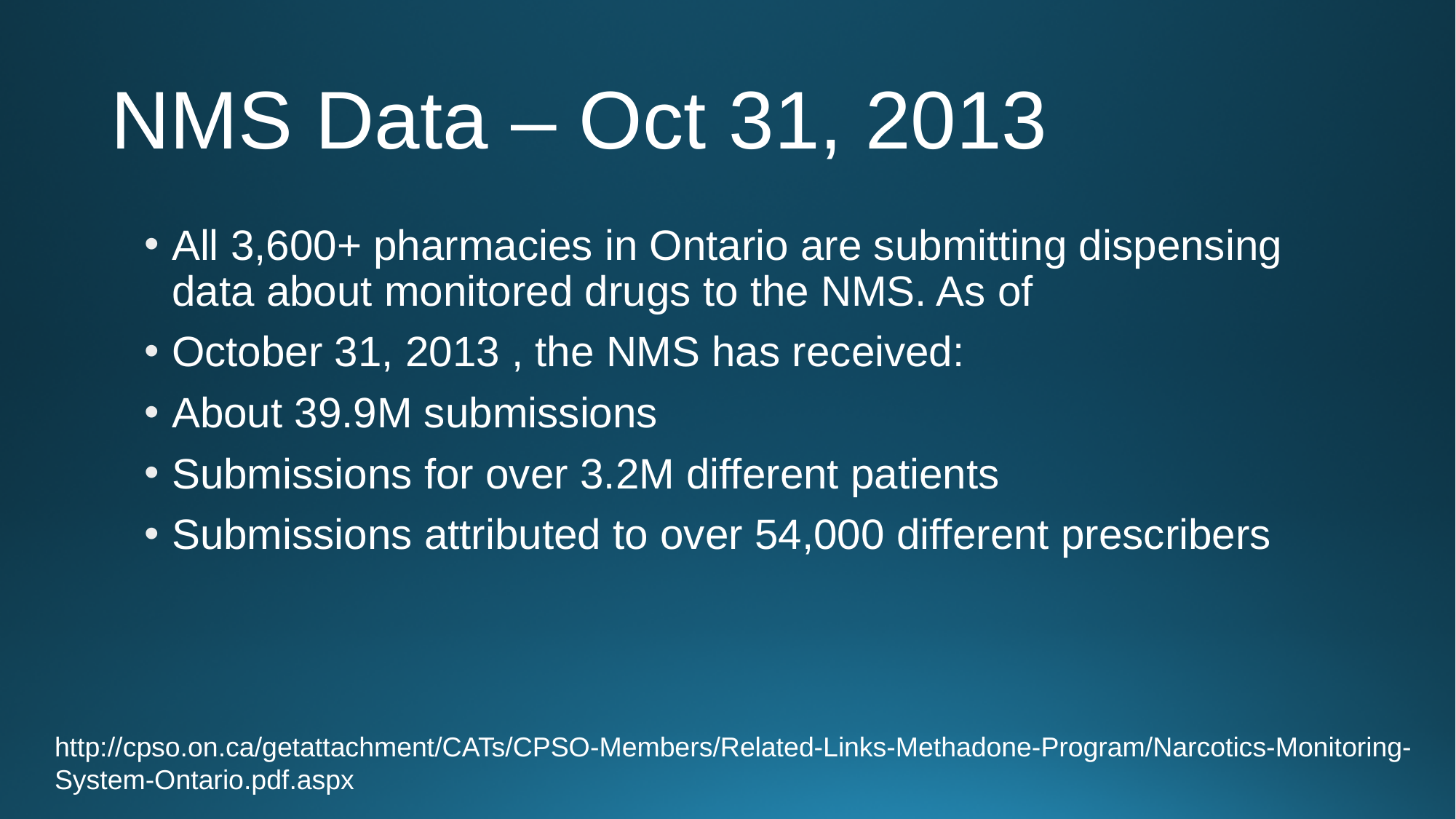

# NMS Data – Oct 31, 2013
All 3,600+ pharmacies in Ontario are submitting dispensing data about monitored drugs to the NMS. As of
October 31, 2013 , the NMS has received:
About 39.9M submissions
Submissions for over 3.2M different patients
Submissions attributed to over 54,000 different prescribers

http://cpso.on.ca/getattachment/CATs/CPSO-Members/Related-Links-Methadone-Program/Narcotics-Monitoring-System-Ontario.pdf.aspx